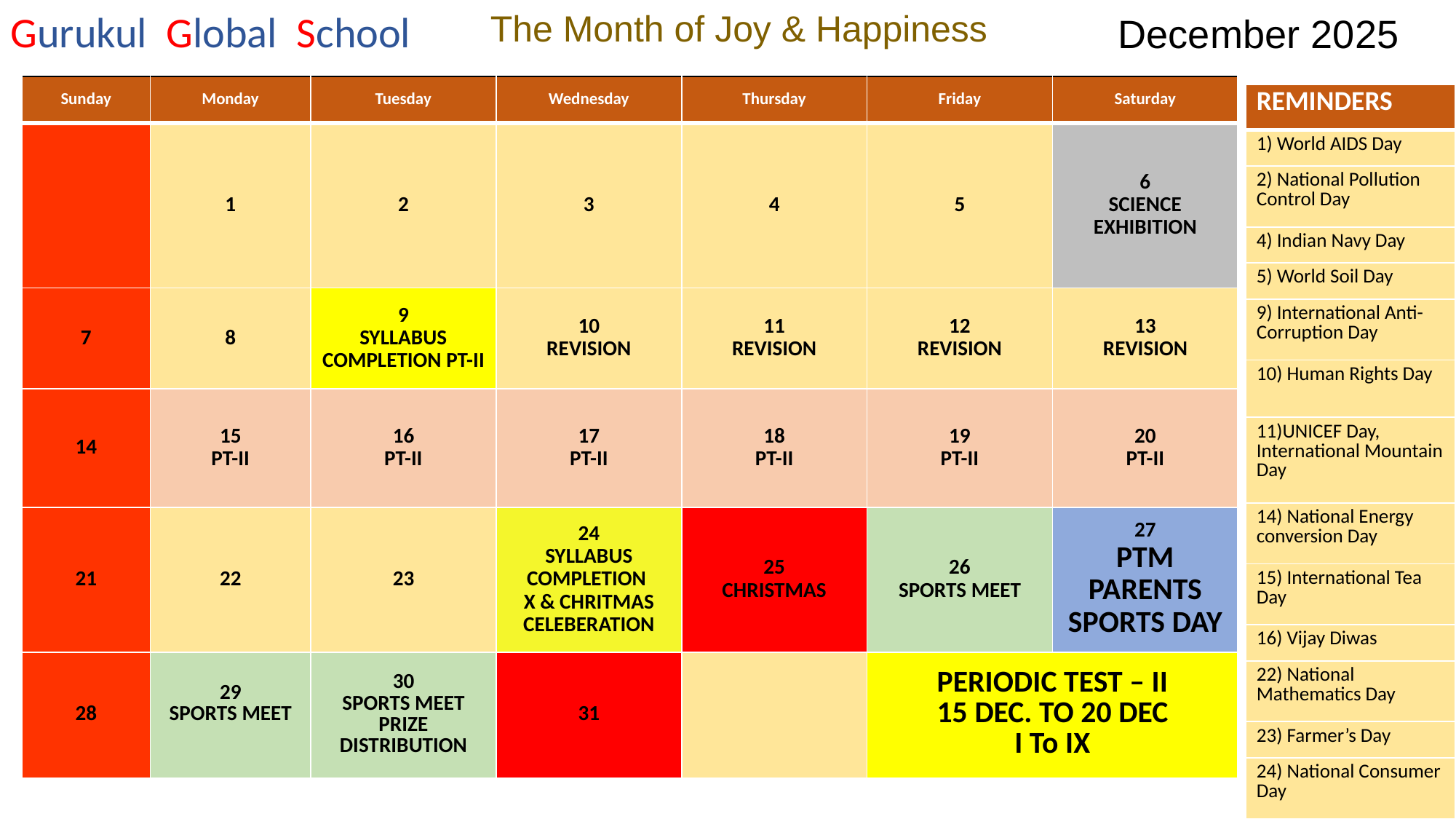

Gurukul  Global  School

The Month of Joy & Happiness
December 2025

| Sunday | Monday | Tuesday | Wednesday | Thursday | Friday | Saturday |
| --- | --- | --- | --- | --- | --- | --- |
|  | 1 | 2 | 3 | 4 | 5 | 6 SCIENCE EXHIBITION |
| 7 | 8 | 9 SYLLABUS COMPLETION PT-II | 10 REVISION | 11 REVISION | 12 REVISION | 13 REVISION |
| 14 | 15 PT-II | 16 PT-II | 17 PT-II | 18 PT-II | 19 PT-II | 20 PT-II |
| 21 | 22 | 23 | 24 SYLLABUS COMPLETION X & CHRITMAS CELEBERATION | 25 CHRISTMAS | 26 SPORTS MEET | 27 PTM PARENTS SPORTS DAY |
| 28 | 29 SPORTS MEET | 30 SPORTS MEET PRIZE DISTRIBUTION | 31 |  | PERIODIC TEST – II 15 DEC. TO 20 DEC I To IX |  |
| REMINDERS |
| --- |
| 1) World AIDS Day |
| 2) National Pollution Control Day |
| 4) Indian Navy Day |
| 5) World Soil Day |
| 9) International Anti-Corruption Day |
| 10) Human Rights Day |
| 11)UNICEF Day, International Mountain Day |
| 14) National Energy conversion Day |
| 15) International Tea Day |
| 16) Vijay Diwas |
| 22) National Mathematics Day |
| 23) Farmer’s Day |
| 24) National Consumer Day |